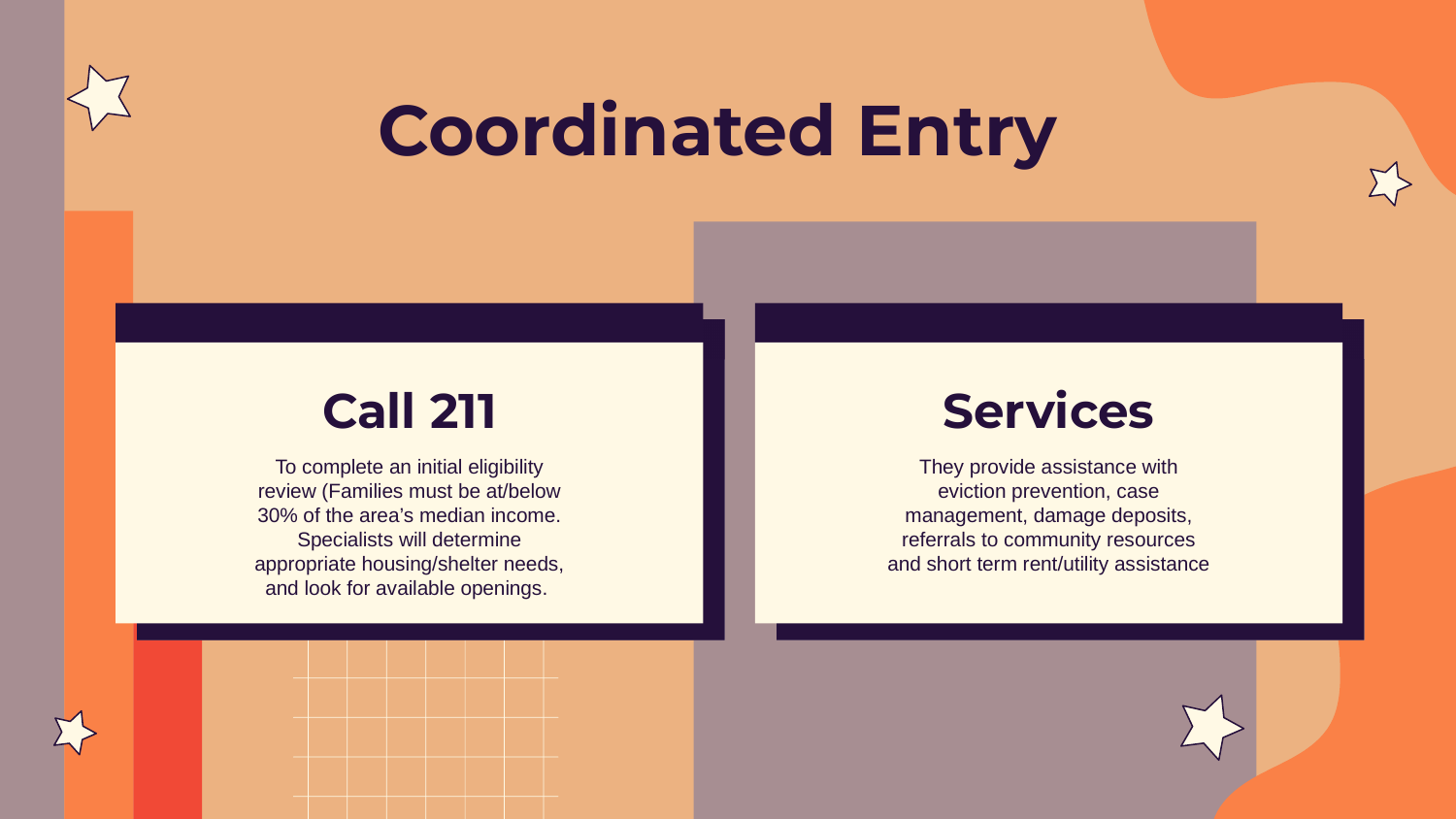

# Coordinated Entry

Call 211
Services
To complete an initial eligibility review (Families must be at/below 30% of the area’s median income. Specialists will determine appropriate housing/shelter needs, and look for available openings.
They provide assistance with eviction prevention, case management, damage deposits, referrals to community resources and short term rent/utility assistance